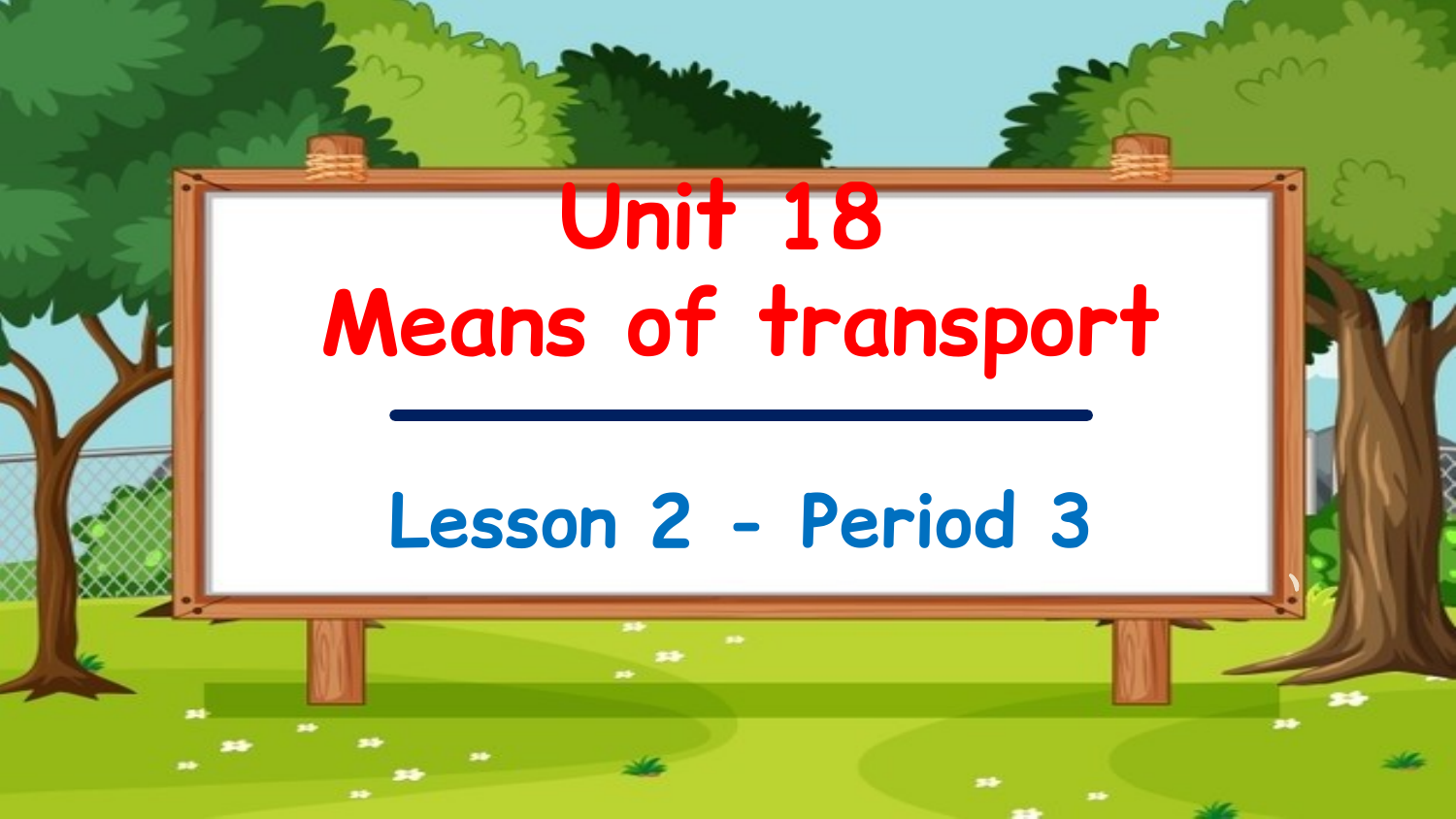

Unit 18
Means of transport

Lesson 2 - Period 3